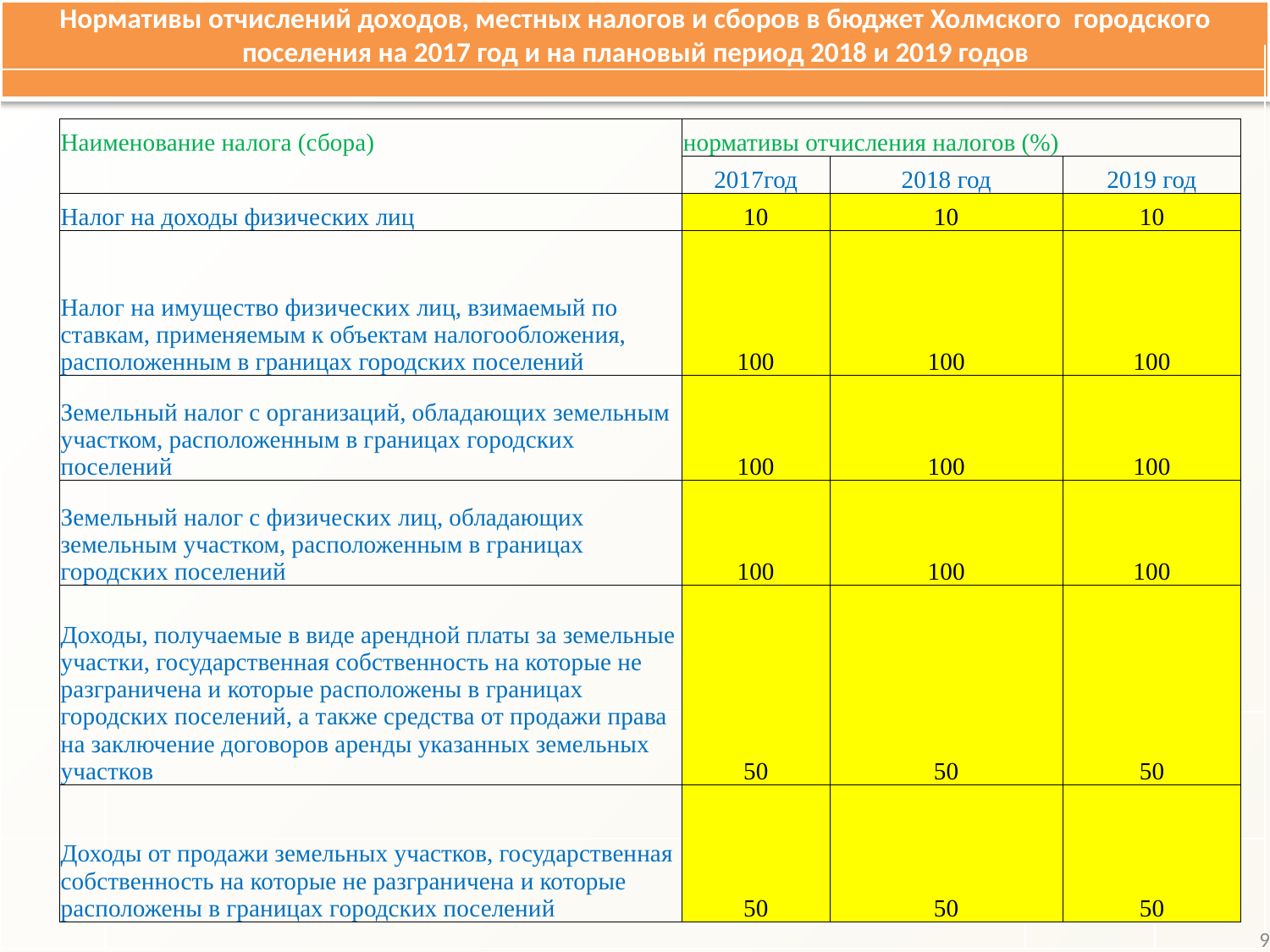

Нормативы отчислений доходов, местных налогов и сборов в бюджет Холмского  городского поселения на 2017 год и на плановый период 2018 и 2019 годов

| Наименование налога (сбора) |  |  |  |  | нормативы отчисления налогов (%) |  |  |
| --- | --- | --- | --- | --- | --- | --- | --- |
|  |  |  |  |  | 2017год | 2018 год | 2019 год |
| Налог на доходы физических лиц |  |  |  |  | 10 | 10 | 10 |
| Налог на имущество физических лиц, взимаемый по ставкам, применяемым к объектам налогообложения, расположенным в границах городских поселений |  |  |  |  | 100 | 100 | 100 |
| Земельный налог с организаций, обладающих земельным участком, расположенным в границах городских поселений |  |  |  |  | 100 | 100 | 100 |
| Земельный налог с физических лиц, обладающих земельным участком, расположенным в границах городских поселений |  |  |  |  | 100 | 100 | 100 |
| Доходы, получаемые в виде арендной платы за земельные участки, государственная собственность на которые не разграничена и которые раcположены в границах городских поселений, а также средства от продажи права на заключение договоров аренды указанных земельных участков |  |  |  |  | 50 | 50 | 50 |
| Доходы от продажи земельных участков, государственная собственность на которые не разграничена и которые расположены в границах городских поселений |  |  |  |  | 50 | 50 | 50 |

9